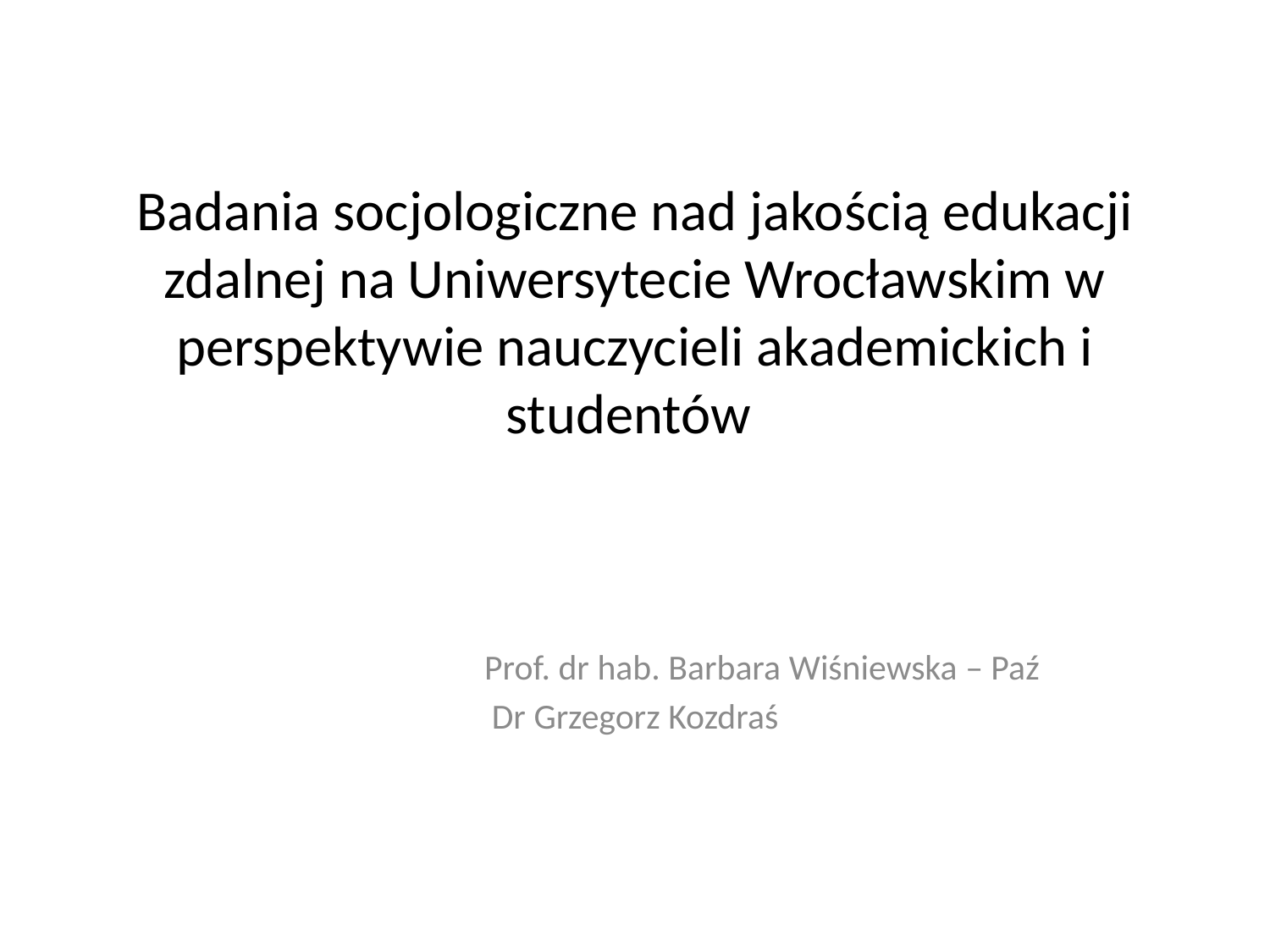

# Badania socjologiczne nad jakością edukacji zdalnej na Uniwersytecie Wrocławskim w perspektywie nauczycieli akademickich i studentów

		Prof. dr hab. Barbara Wiśniewska – Paź
Dr Grzegorz Kozdraś